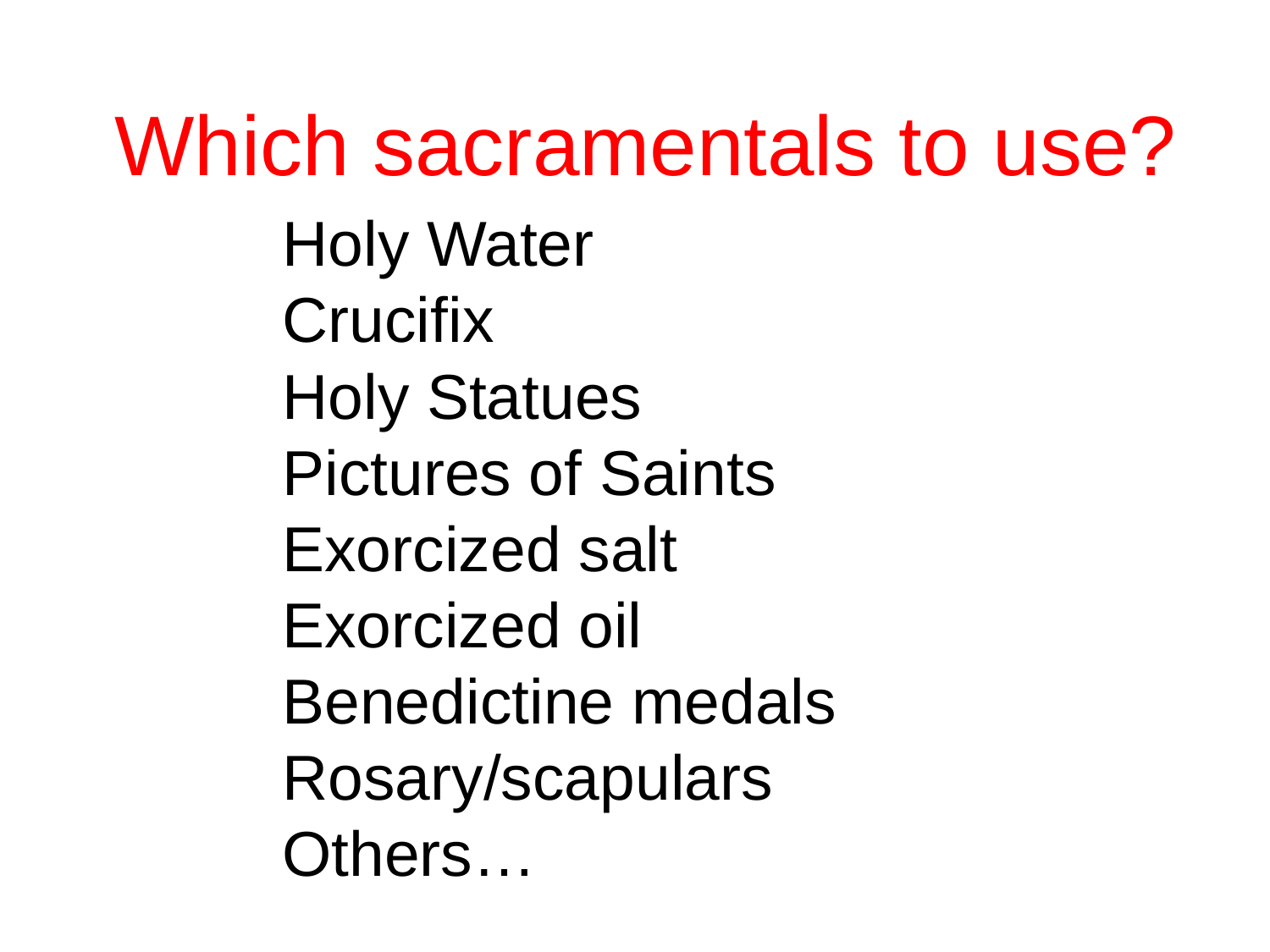

Which sacramentals to use?
Holy Water
Crucifix
Holy Statues
Pictures of Saints
Exorcized salt
Exorcized oil
Benedictine medals
Rosary/scapulars
Others…